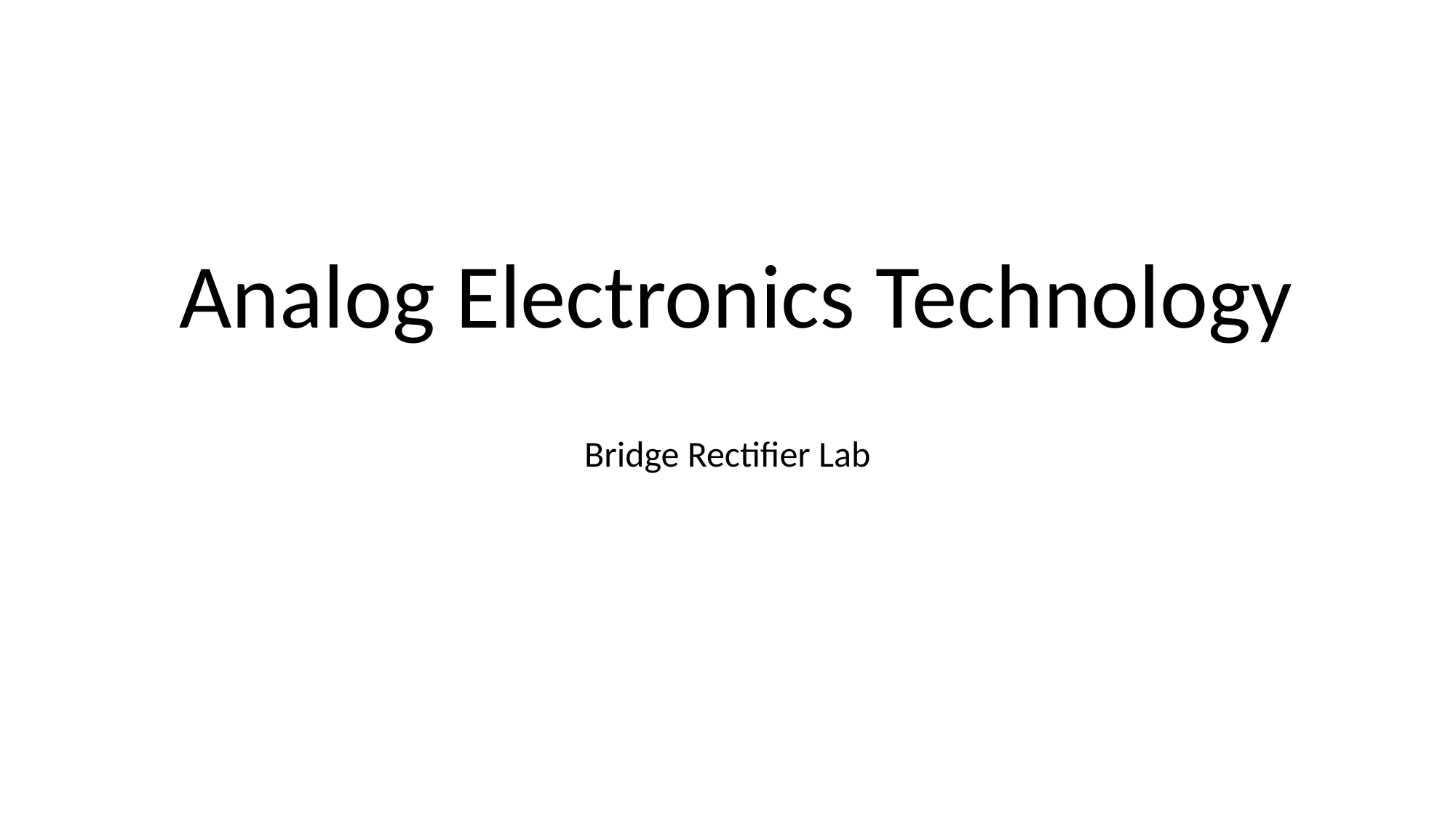

# Analog Electronics Technology
Bridge Rectifier Lab